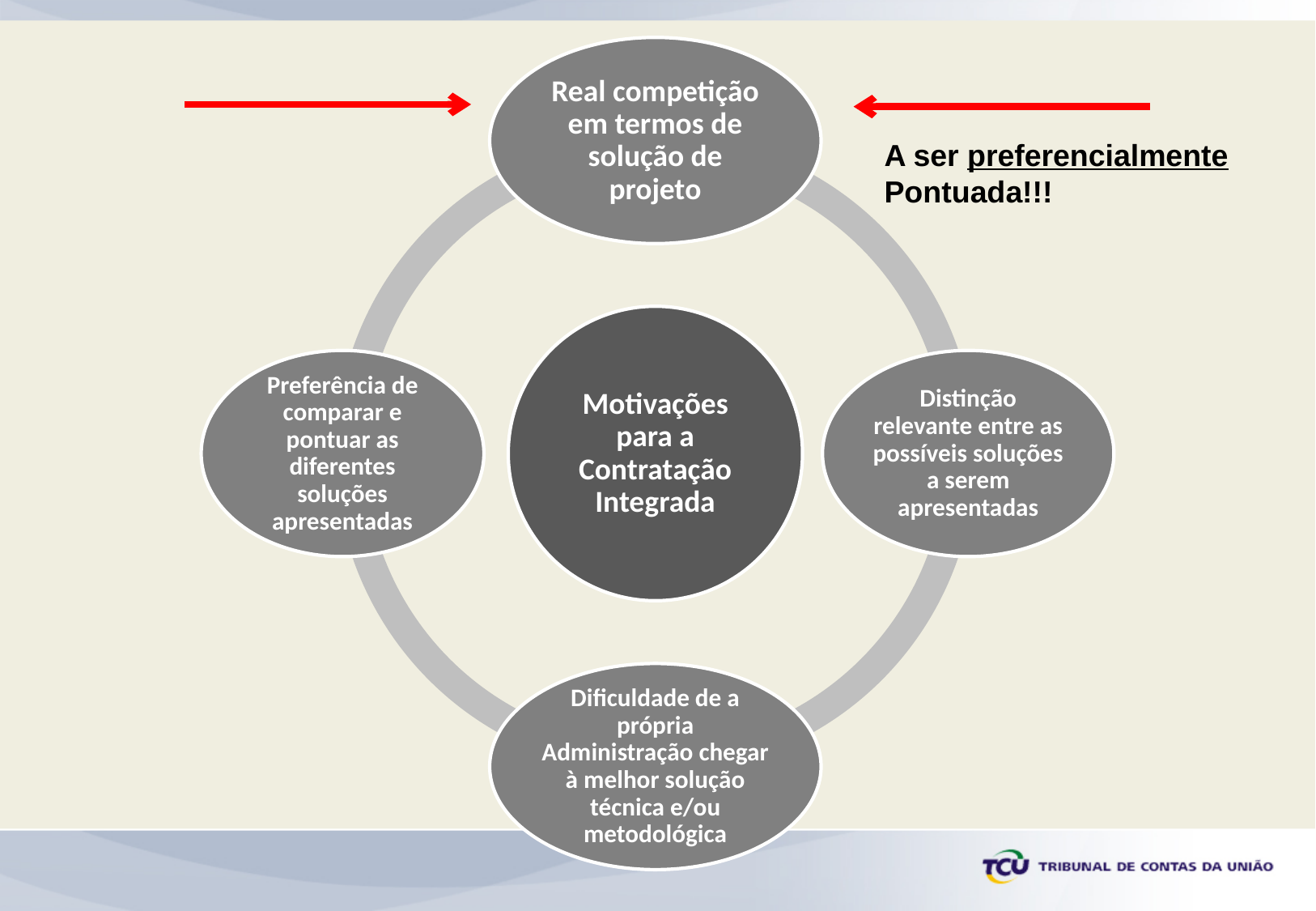

Motivações para a Contratação Integrada
Real competição em termos de solução de projeto
Distinção relevante entre as possíveis soluções a serem apresentadas
Dificuldade de a própria Administração chegar à melhor solução técnica e/ou metodológica
Preferência de comparar e pontuar as diferentes soluções apresentadas
A ser preferencialmente
Pontuada!!!